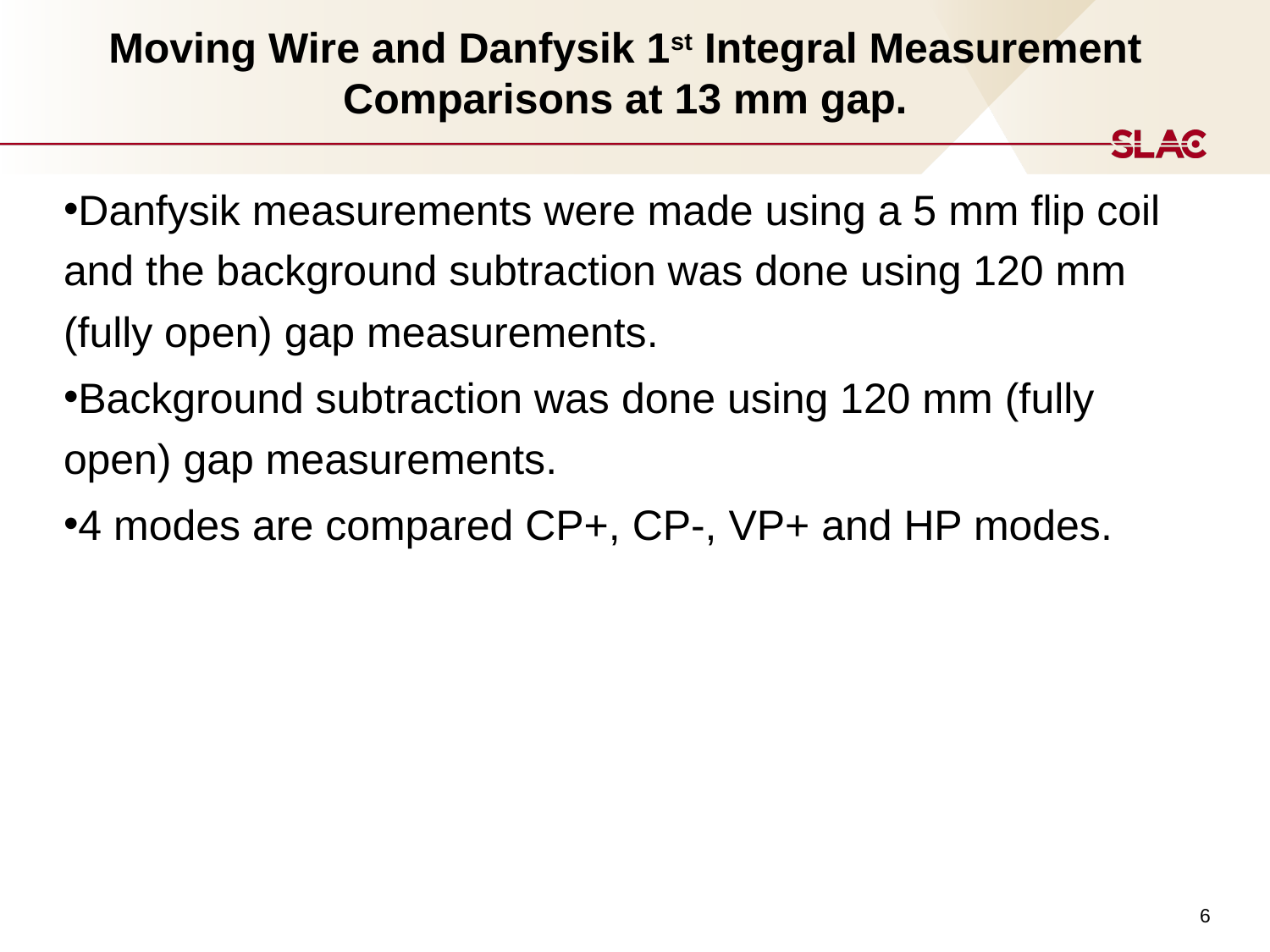

# Moving Wire and Danfysik 1st Integral Measurement Comparisons at 13 mm gap.
Danfysik measurements were made using a 5 mm flip coil and the background subtraction was done using 120 mm (fully open) gap measurements.
Background subtraction was done using 120 mm (fully open) gap measurements.
4 modes are compared CP+, CP-, VP+ and HP modes.

6